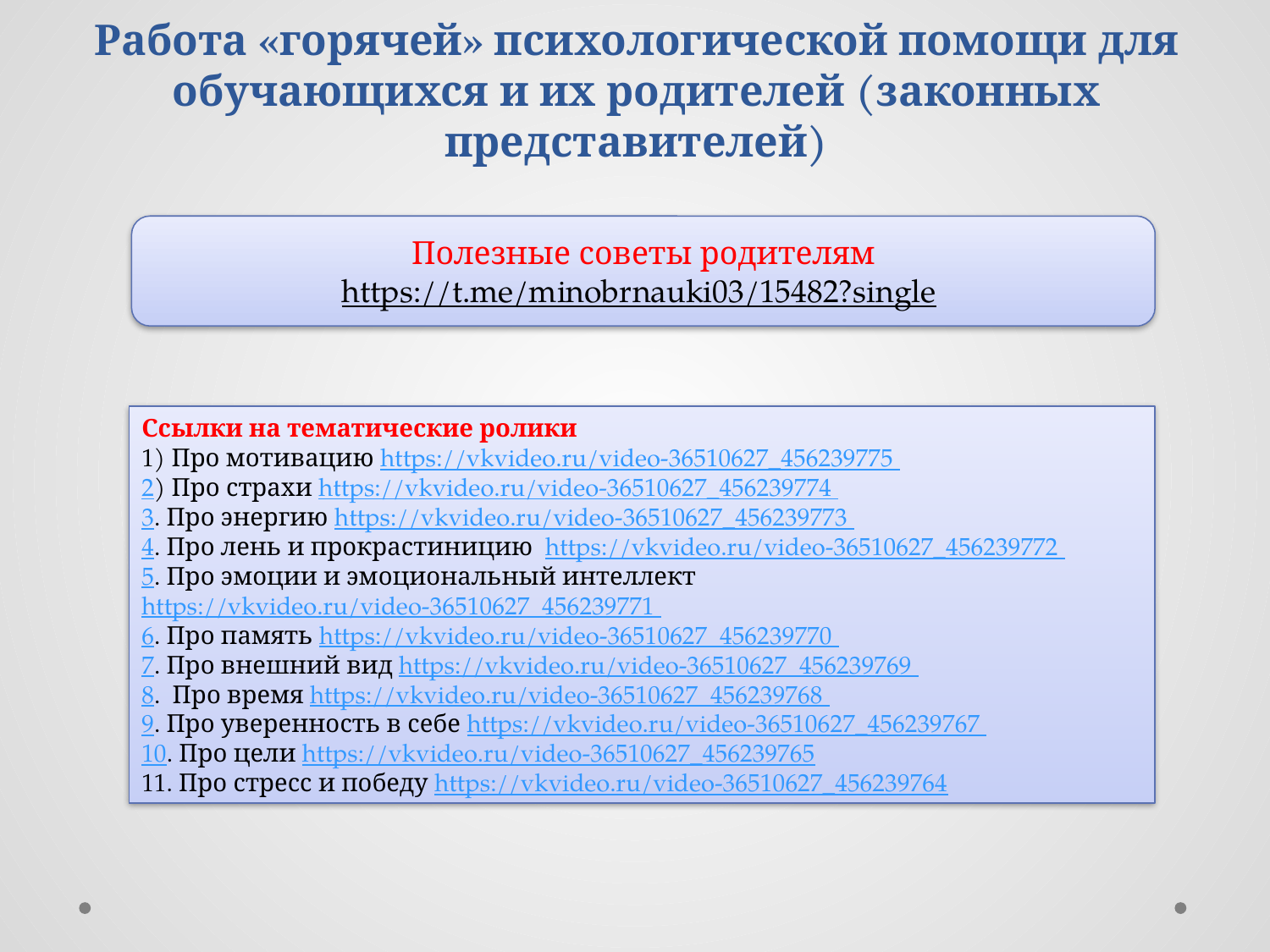

# Работа «горячей» психологической помощи для обучающихся и их родителей (законных представителей)
Полезные советы родителям
https://t.me/minobrnauki03/15482?single
Ссылки на тематические ролики
1) Про мотивацию https://vkvideo.ru/video-36510627_456239775
2) Про страхи https://vkvideo.ru/video-36510627_456239774
3. Про энергию https://vkvideo.ru/video-36510627_456239773
4. Про лень и прокрастиницию  https://vkvideo.ru/video-36510627_456239772
5. Про эмоции и эмоциональный интеллект  https://vkvideo.ru/video-36510627_456239771
6. Про память https://vkvideo.ru/video-36510627_456239770
7. Про внешний вид https://vkvideo.ru/video-36510627_456239769
8.  Про время https://vkvideo.ru/video-36510627_456239768
9. Про уверенность в себе https://vkvideo.ru/video-36510627_456239767
10. Про цели https://vkvideo.ru/video-36510627_456239765
11. Про стресс и победу https://vkvideo.ru/video-36510627_456239764